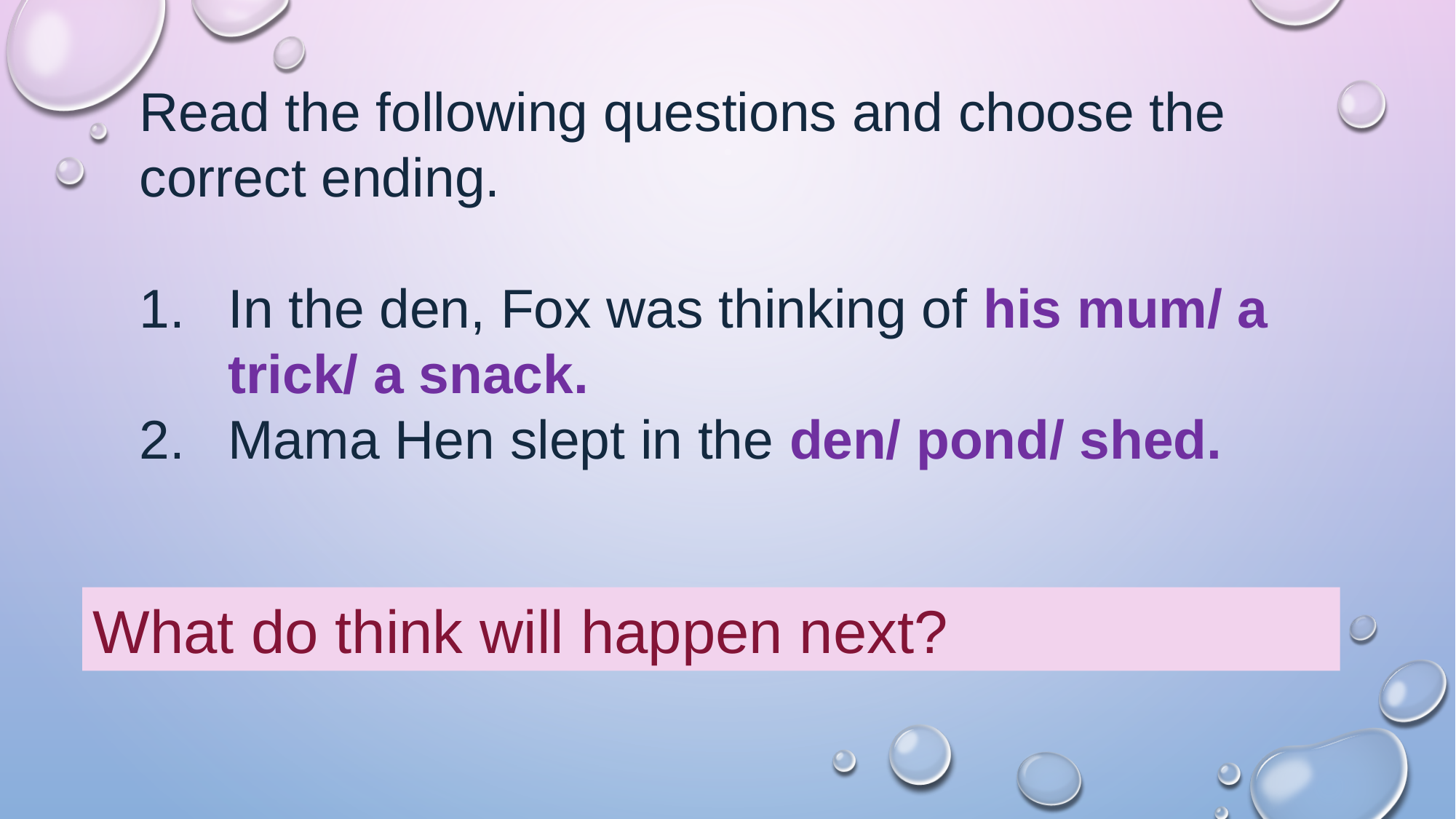

Read the following questions and choose the correct ending.

In the den, Fox was thinking of his mum/ a trick/ a snack.
Mama Hen slept in the den/ pond/ shed.
What do think will happen next?